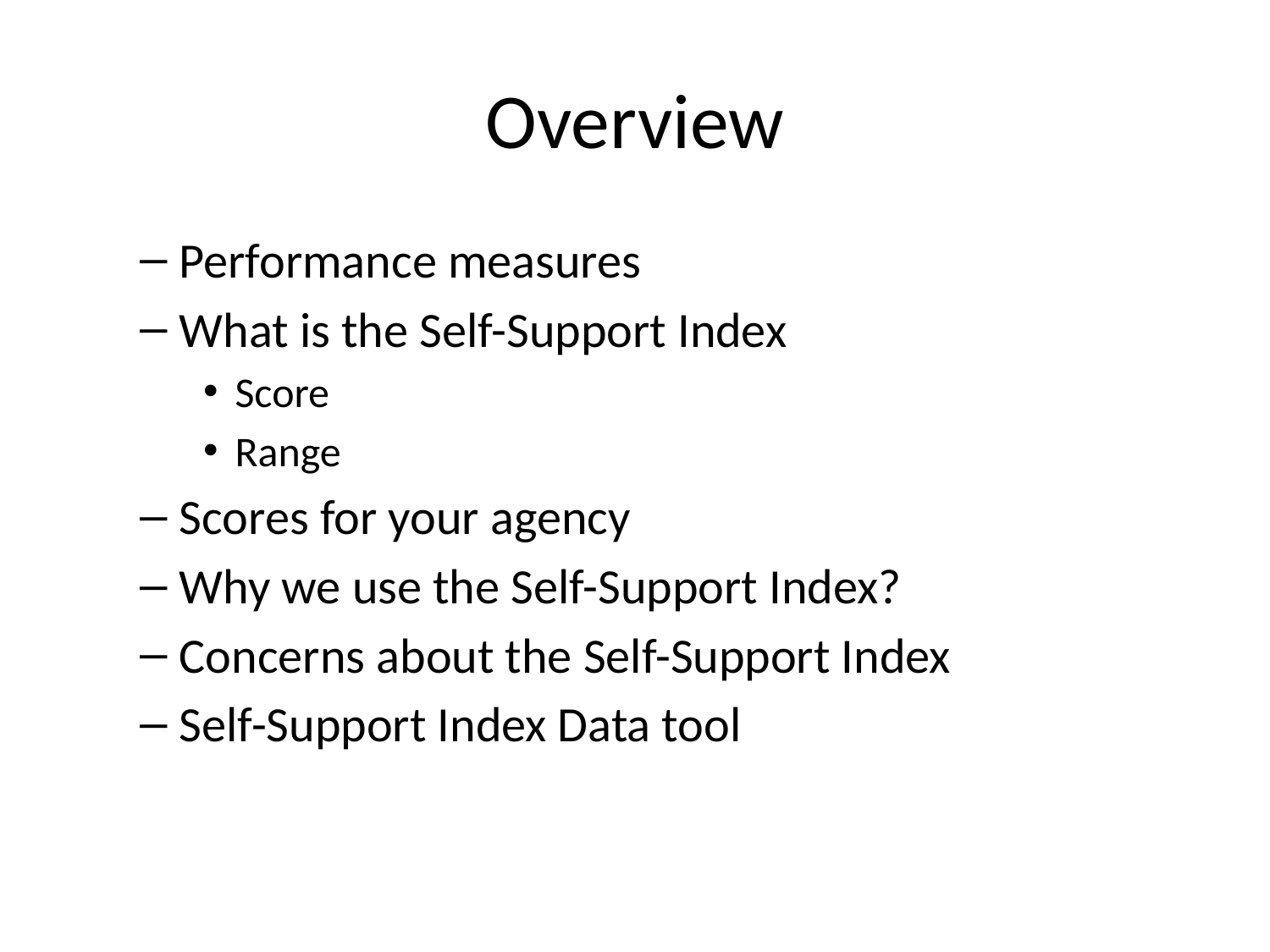

# Overview
Performance measures
What is the Self-Support Index
Score
Range
Scores for your agency
Why we use the Self-Support Index?
Concerns about the Self-Support Index
Self-Support Index Data tool